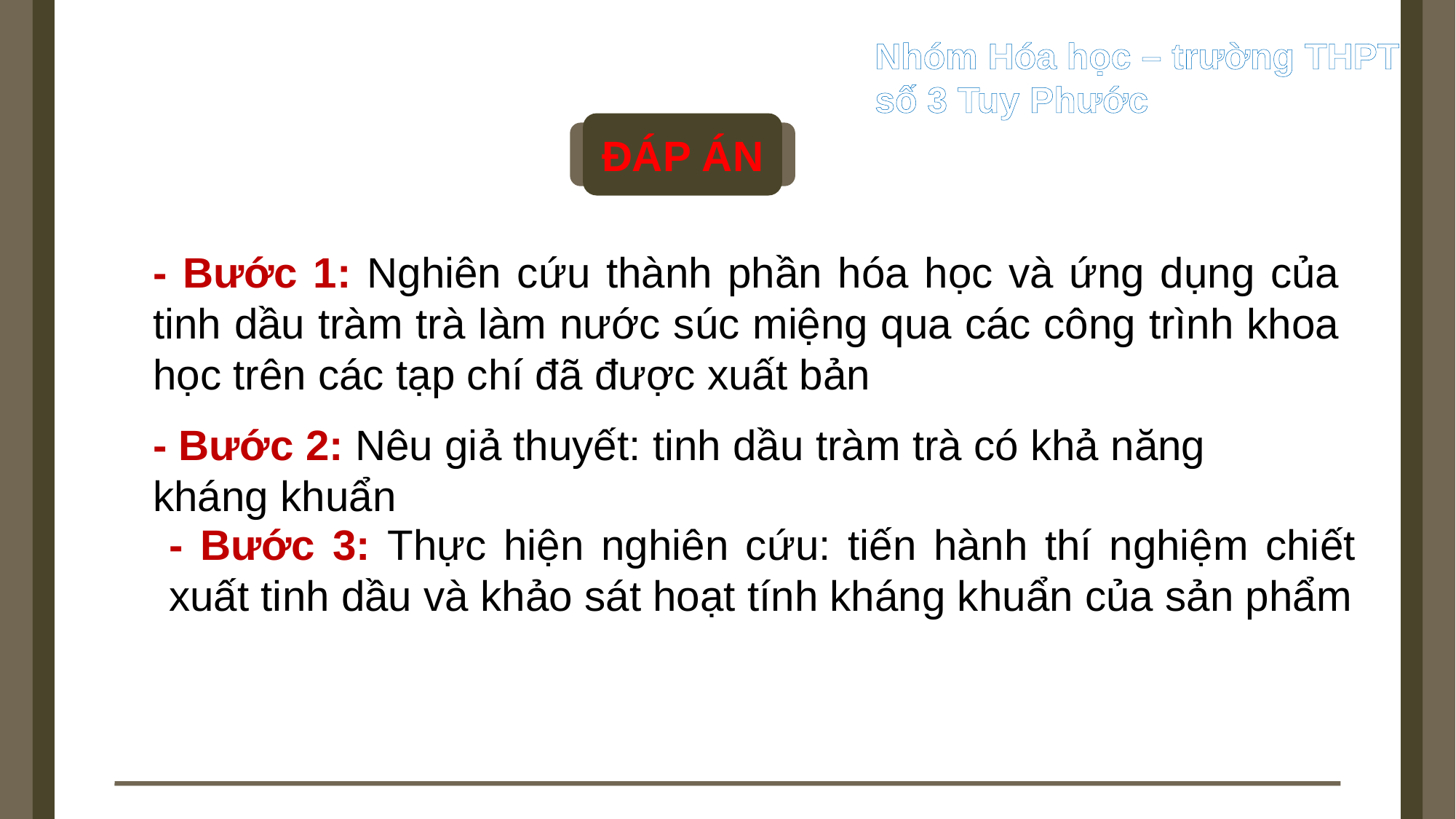

ĐÁP ÁN

- Bước 1: Nghiên cứu thành phần hóa học và ứng dụng của tinh dầu tràm trà làm nước súc miệng qua các công trình khoa học trên các tạp chí đã được xuất bản

- Bước 2: Nêu giả thuyết: tinh dầu tràm trà có khả năng kháng khuẩn
- Bước 3: Thực hiện nghiên cứu: tiến hành thí nghiệm chiết xuất tinh dầu và khảo sát hoạt tính kháng khuẩn của sản phẩm